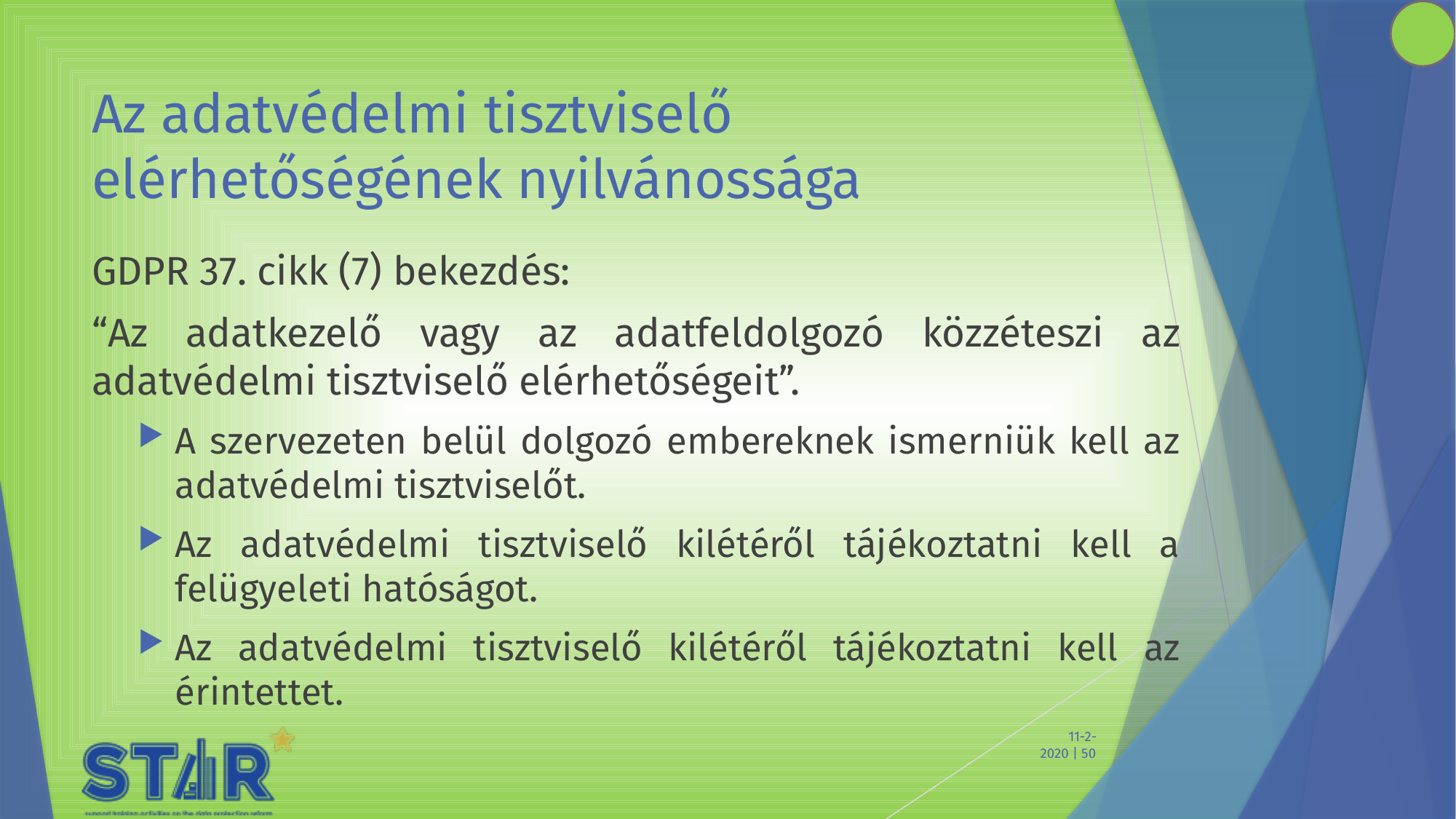

# Az adatvédelmi tisztviselő elérhetőségének nyilvánossága
GDPR 37. cikk (7) bekezdés:
“Az adatkezelő vagy az adatfeldolgozó közzéteszi az adatvédelmi tisztviselő elérhetőségeit”.
A szervezeten belül dolgozó embereknek ismerniük kell az adatvédelmi tisztviselőt.
Az adatvédelmi tisztviselő kilétéről tájékoztatni kell a felügyeleti hatóságot.
Az adatvédelmi tisztviselő kilétéről tájékoztatni kell az érintettet.
 11-2-2020 | 50